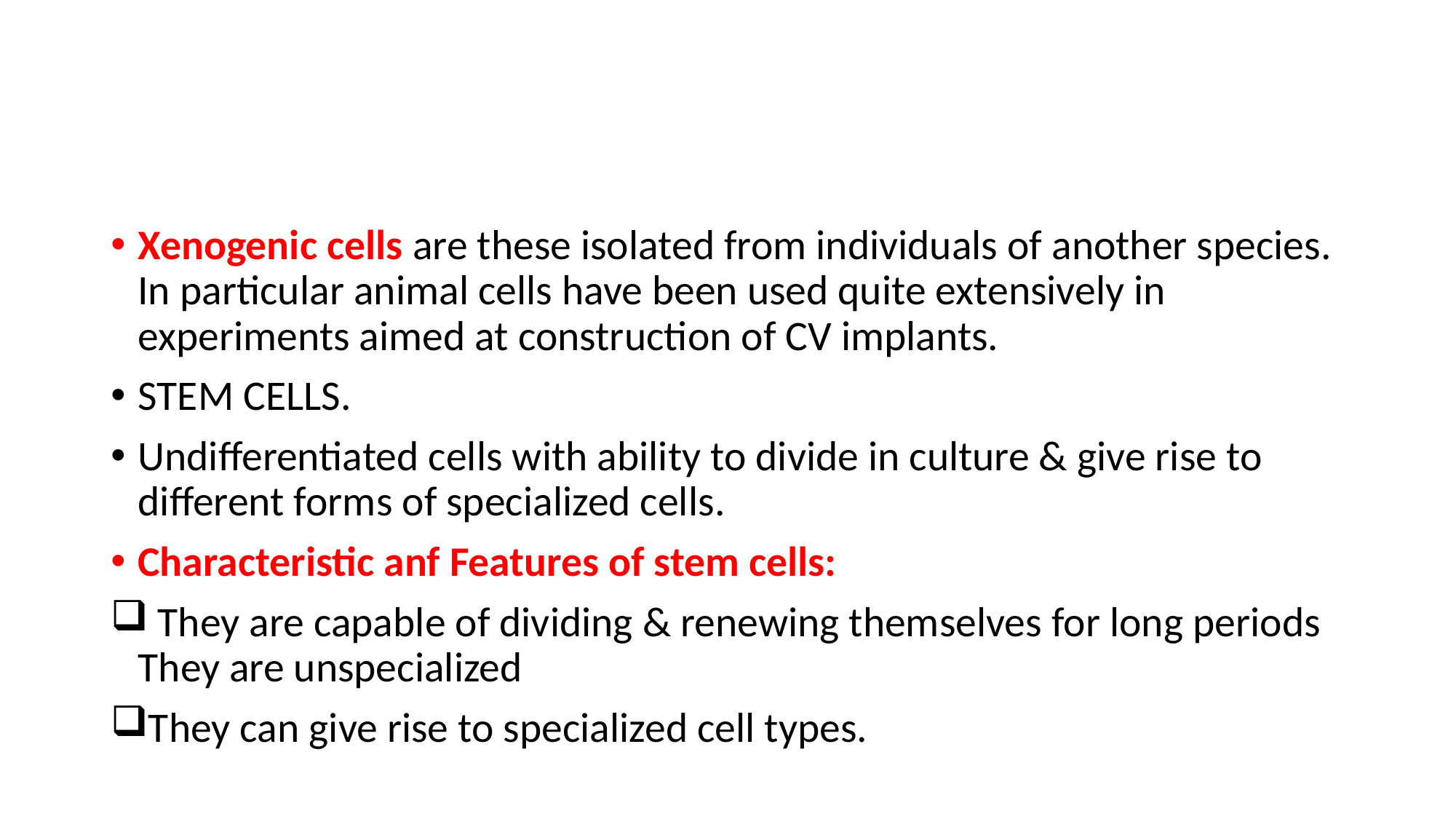

#
Xenogenic cells are these isolated from individuals of another species. In particular animal cells have been used quite extensively in experiments aimed at construction of CV implants.
STEM CELLS.
Undifferentiated cells with ability to divide in culture & give rise to different forms of specialized cells.
Characteristic anf Features of stem cells:
 They are capable of dividing & renewing themselves for long periods They are unspecialized
They can give rise to specialized cell types.